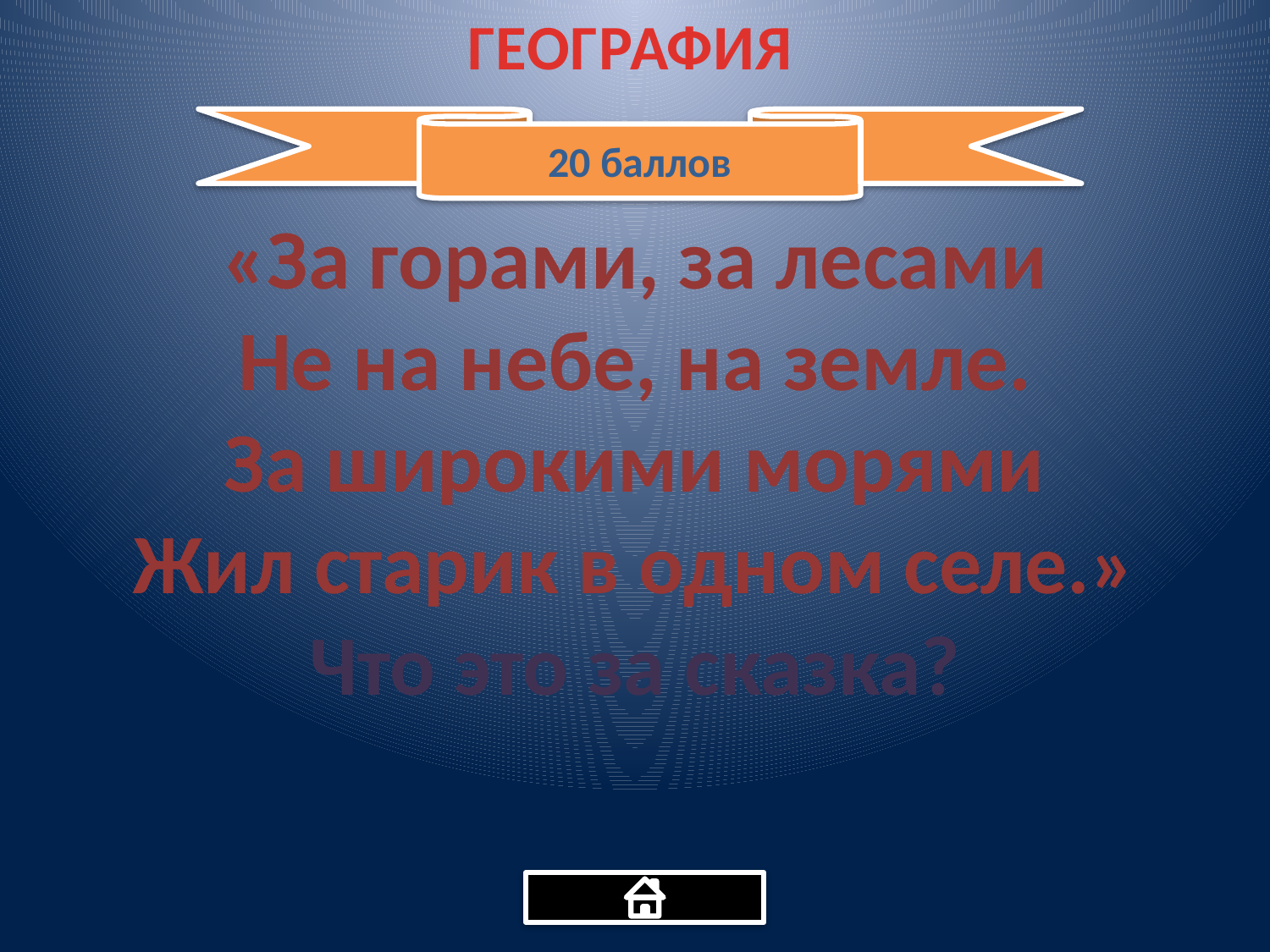

ГЕОГРАФИЯ

20 баллов
«За горами, за лесами
Не на небе, на земле.
За широкими морями
Жил старик в одном селе.»
Что это за сказка?